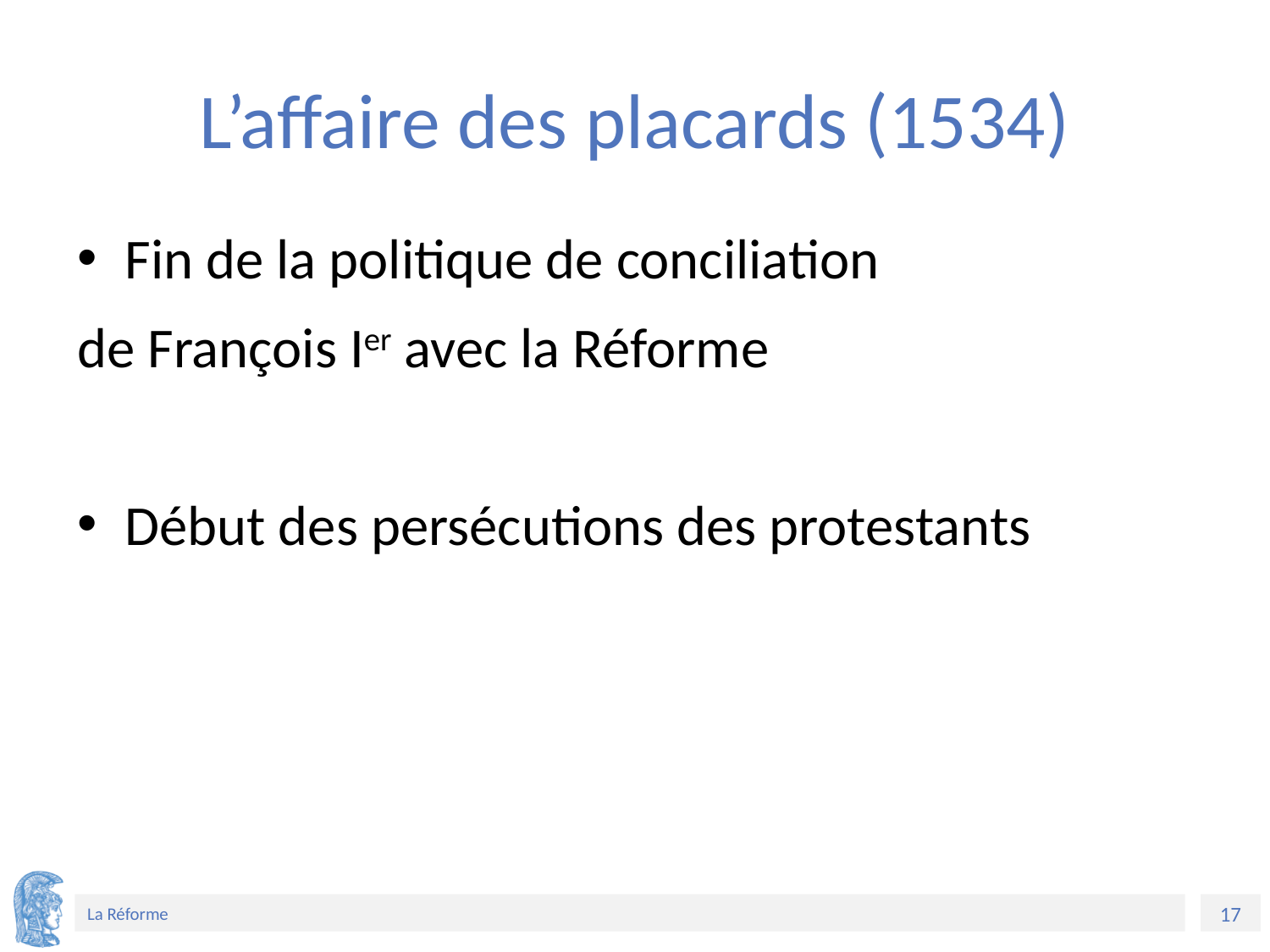

# L’affaire des placards (1534)
Fin de la politique de conciliation
de François Ier avec la Réforme

Début des persécutions des protestants